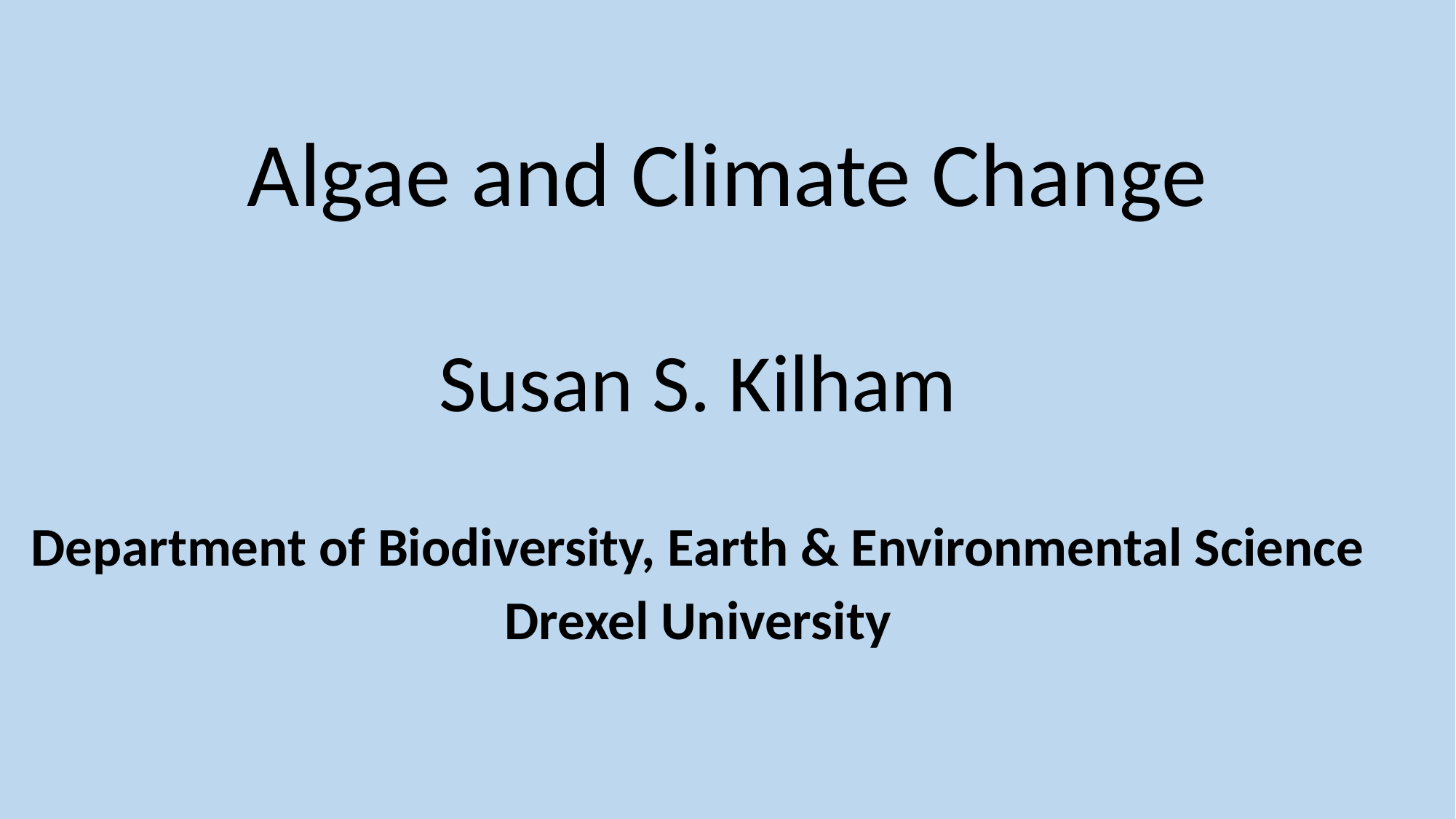

# Algae and Climate Change
Susan S. Kilham

Department of Biodiversity, Earth & Environmental Science
Drexel University